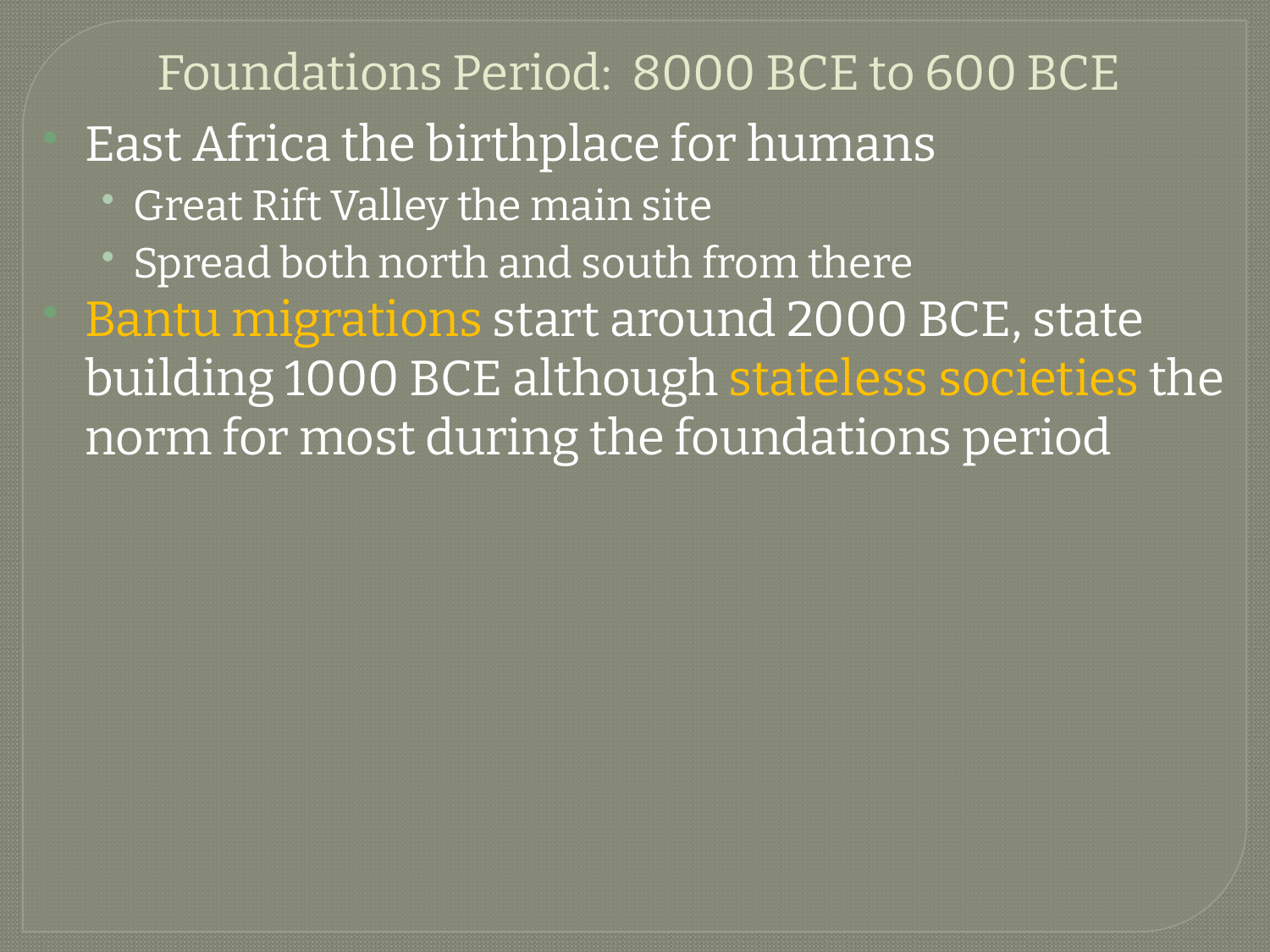

Foundations Period:  8000 BCE to 600 BCE
East Africa the birthplace for humans
Great Rift Valley the main site
Spread both north and south from there
Bantu migrations start around 2000 BCE, state building 1000 BCE although stateless societies the norm for most during the foundations period